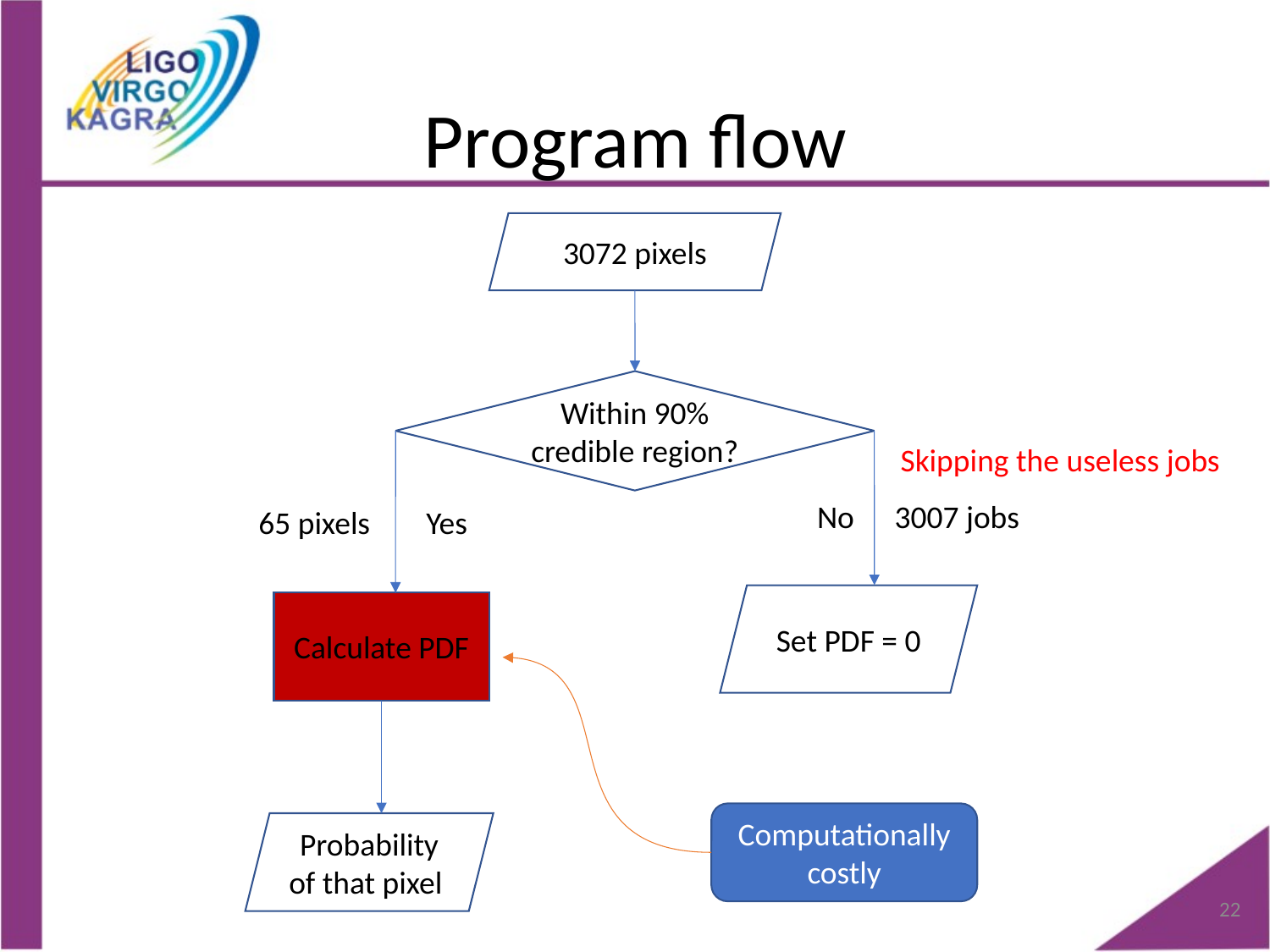

# Program flow
3072 pixels
Within 90% credible region?
Skipping the useless jobs
No
3007 jobs
65 pixels
Yes
Set PDF = 0
Calculate PDF
Computationally costly
Probability of that pixel
22